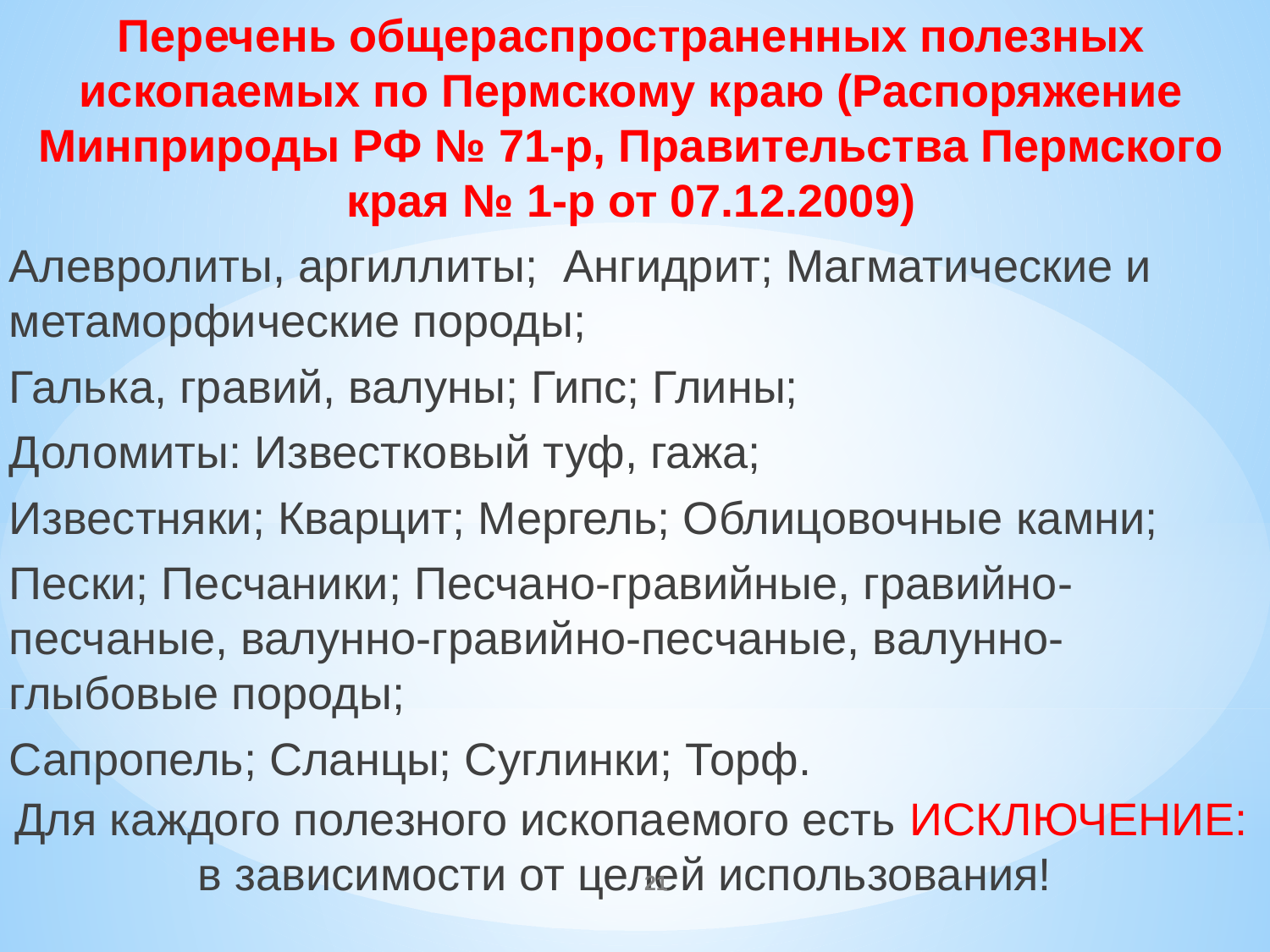

Перечень общераспространенных полезных ископаемых по Пермскому краю (Распоряжение Минприроды РФ № 71-р, Правительства Пермского края № 1-р от 07.12.2009)
Алевролиты, аргиллиты;  Ангидрит; Магматические и метаморфические породы;
Галька, гравий, валуны; Гипс; Глины;
Доломиты: Известковый туф, гажа;
Известняки; Кварцит; Мергель; Облицовочные камни;
Пески; Песчаники; Песчано-гравийные, гравийно-песчаные, валунно-гравийно-песчаные, валунно-глыбовые породы;
Сапропель; Сланцы; Суглинки; Торф.
Для каждого полезного ископаемого есть ИСКЛЮЧЕНИЕ: в зависимости от целей использования!

21